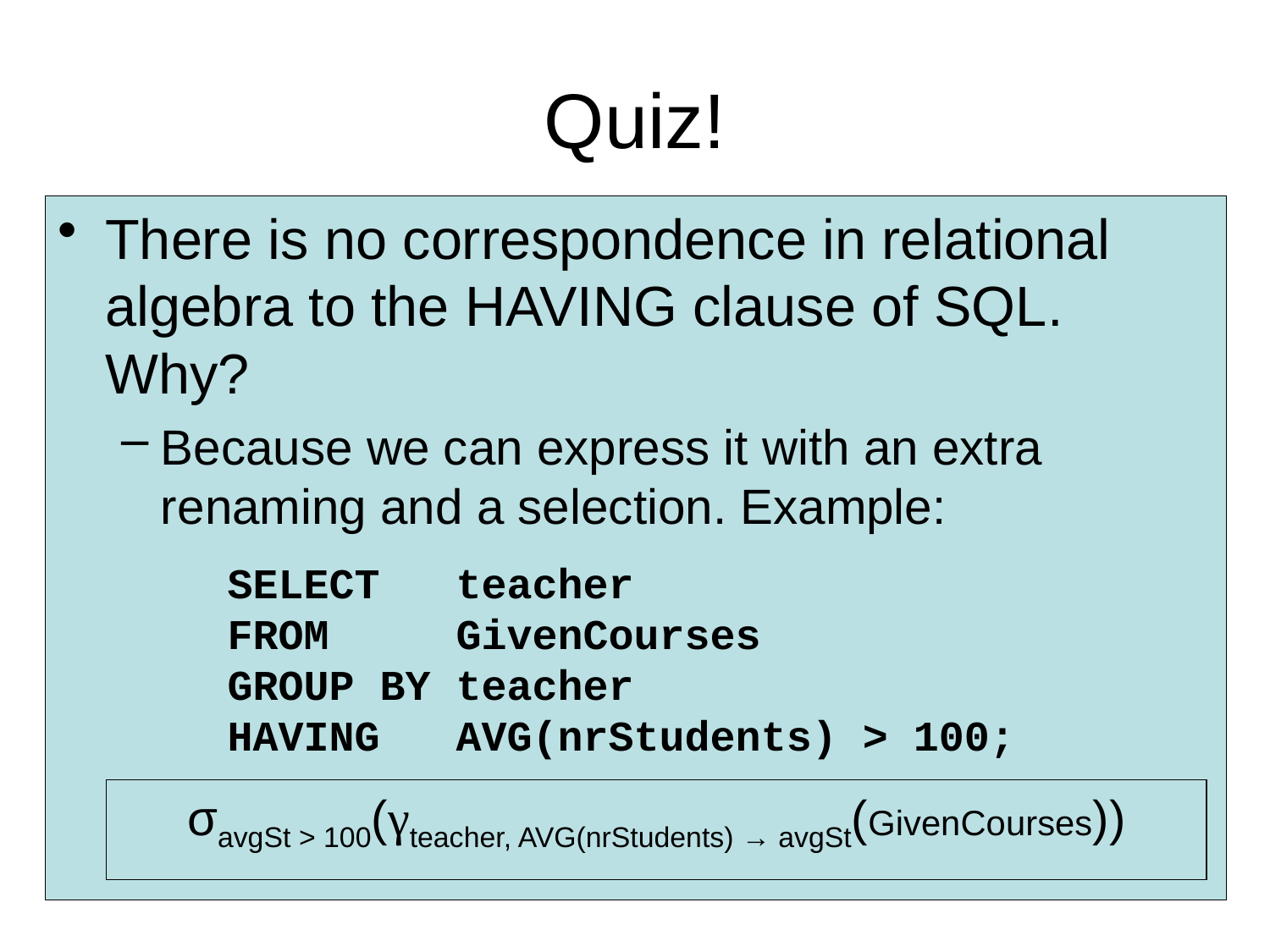

# Quiz!
There is no correspondence in relational algebra to the HAVING clause of SQL. Why?
Because we can express it with an extra renaming and a selection. Example:
SELECT   teacher
FROM     GivenCourses
GROUP BY teacher
HAVING   AVG(nrStudents) > 100;
σavgSt > 100(γteacher, AVG(nrStudents) → avgSt(GivenCourses))